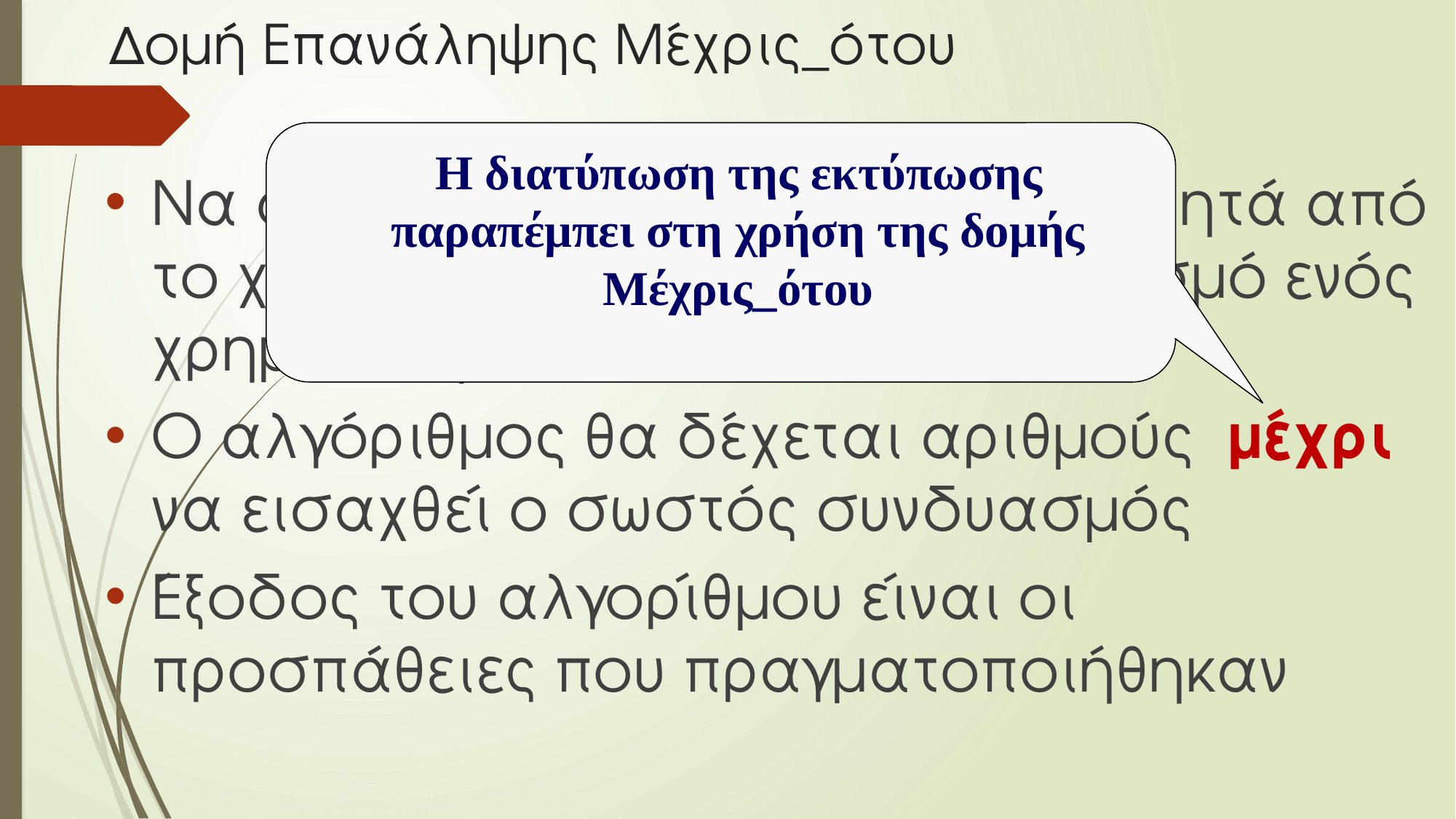

# Δομή Επανάληψης Μέχρις_ότου
   Η διατύπωση της εκτύπωσης παραπέμπει στη χρήση της δομής Μέχρις_ότου
Να αναπτύξετε αλγόριθμο που θα ζητά από το χρήστη να μαντέψει το συνδυασμό ενός χρηματοκιβωτίου
Ο αλγόριθμος θα δέχεται αριθμούς  μέχρι να εισαχθεί ο σωστός συνδυασμός
Έξοδος του αλγορίθμου είναι οι προσπάθειες που πραγματοποιήθηκαν